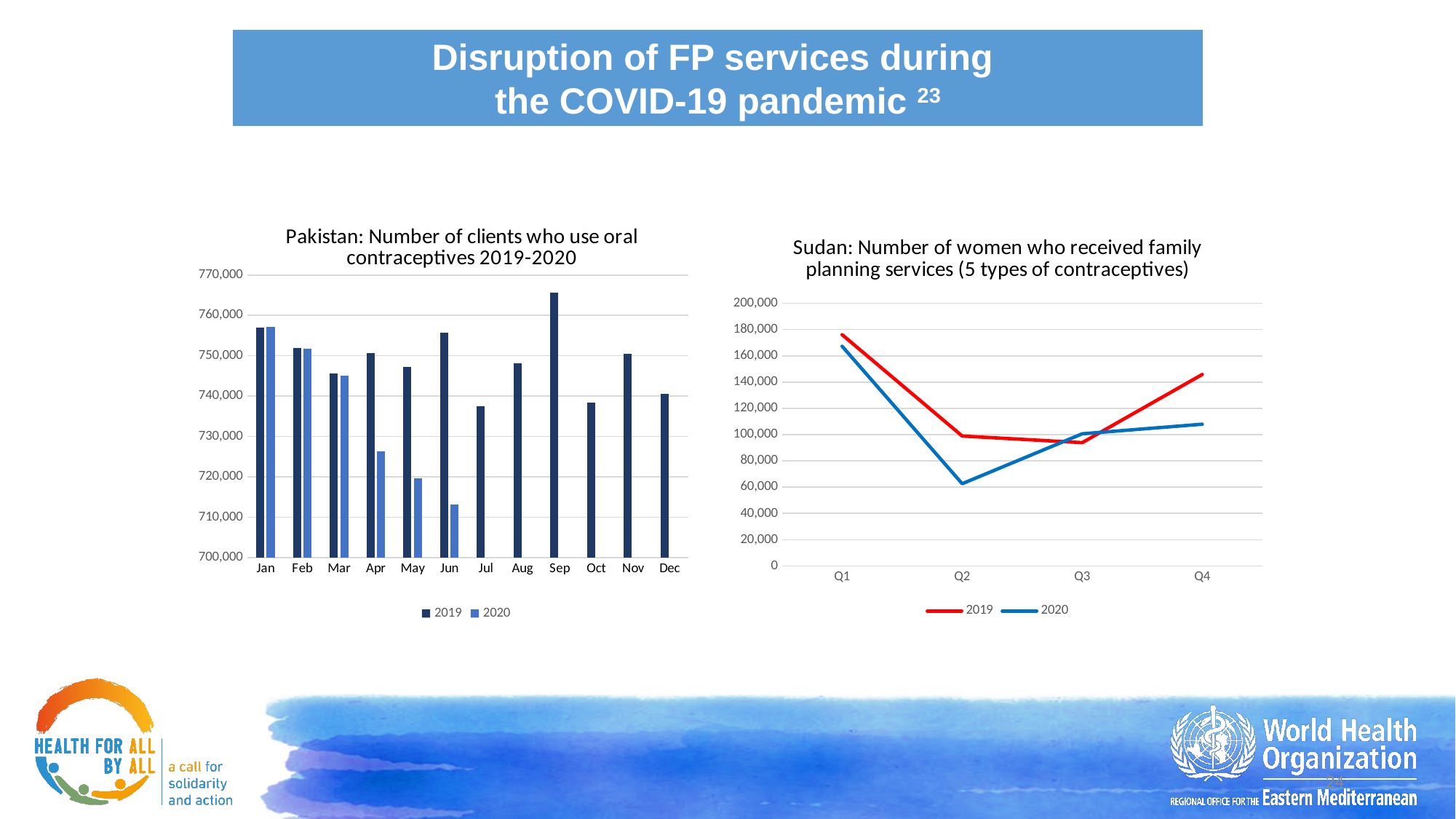

Disruption of FP services during
the COVID-19 pandemic 23

### Chart: Sudan: Number of women who received family planning services (5 types of contraceptives)

| Category | 2019 | 2020 |
|---|---|---|
| Q1 | 176113.0 | 167295.0 |
| Q2 | 98927.0 | 62623.0 |
| Q3 | 93876.0 | 100635.0 |
| Q4 | 145830.0 | 107909.0 |

### Chart: Pakistan: Number of clients who use oral contraceptives 2019-2020

| Category | 2019 | 2020 |
|---|---|---|
| Jan | 756964.4642839445 | 757178.710878902 |
| Feb | 751885.034595133 | 751768.9843561972 |
| Mar | 745645.1025169622 | 745051.4609100983 |
| Apr | 750577.2376717393 | 726340.5916170444 |
| May | 747158.2190938577 | 719631.9951124019 |
| Jun | 755683.4481849205 | 713231.378088013 |
| Jul | 737570.6839694588 | None |
| Aug | 748216.061656467 | None |
| Sep | 765552.1819652022 | None |
| Oct | 738391.9625834675 | None |
| Nov | 750425.4796669773 | None |
| Dec | 740614.7710061633 | None |
24